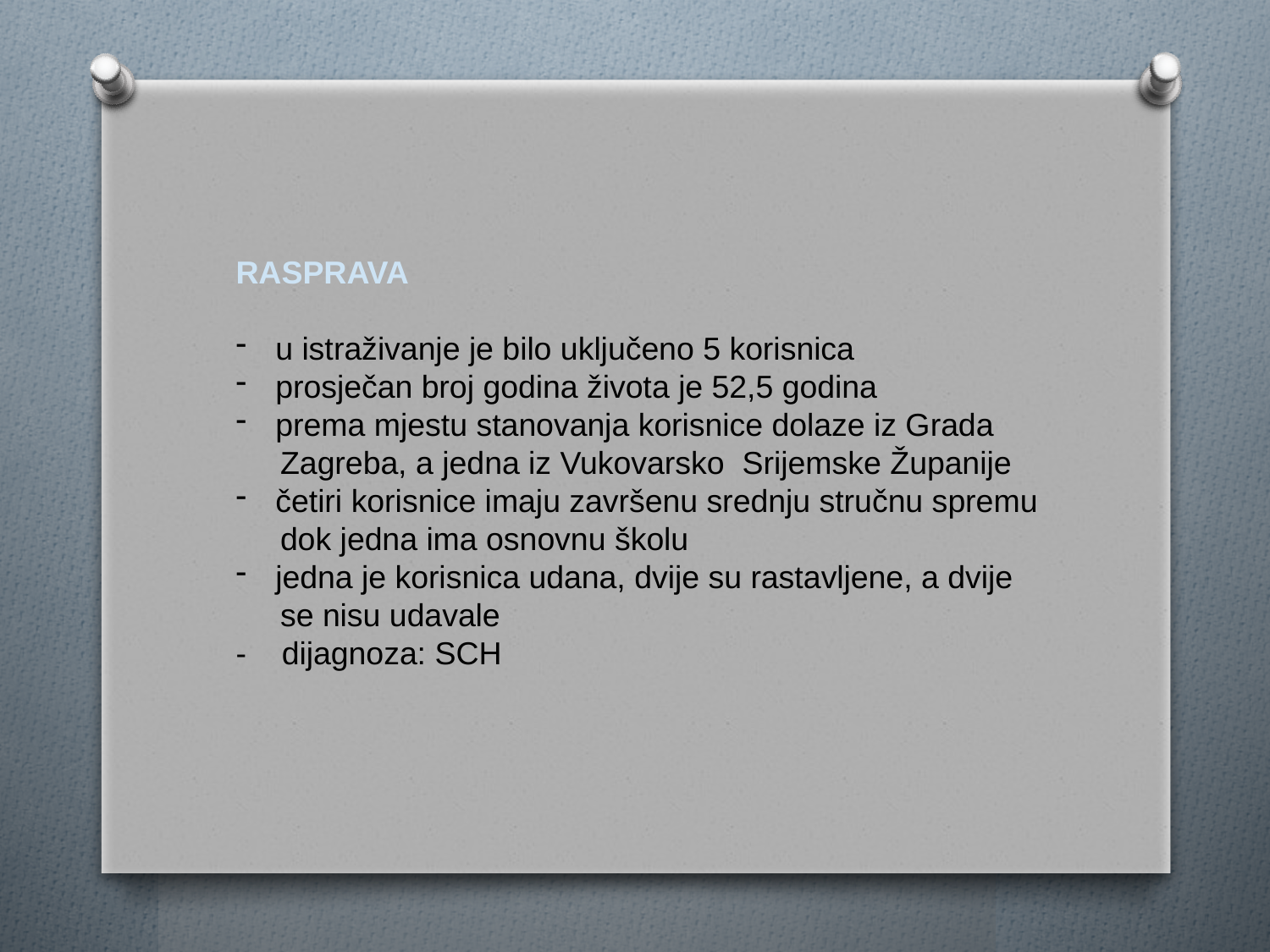

RASPRAVA

u istraživanje je bilo uključeno 5 korisnica
prosječan broj godina života je 52,5 godina
prema mjestu stanovanja korisnice dolaze iz Grada
     Zagreba, a jedna iz Vukovarsko  Srijemske Županije
četiri korisnice imaju završenu srednju stručnu spremu
     dok jedna ima osnovnu školu
jedna je korisnica udana, dvije su rastavljene, a dvije
     se nisu udavale
-    dijagnoza: SCH